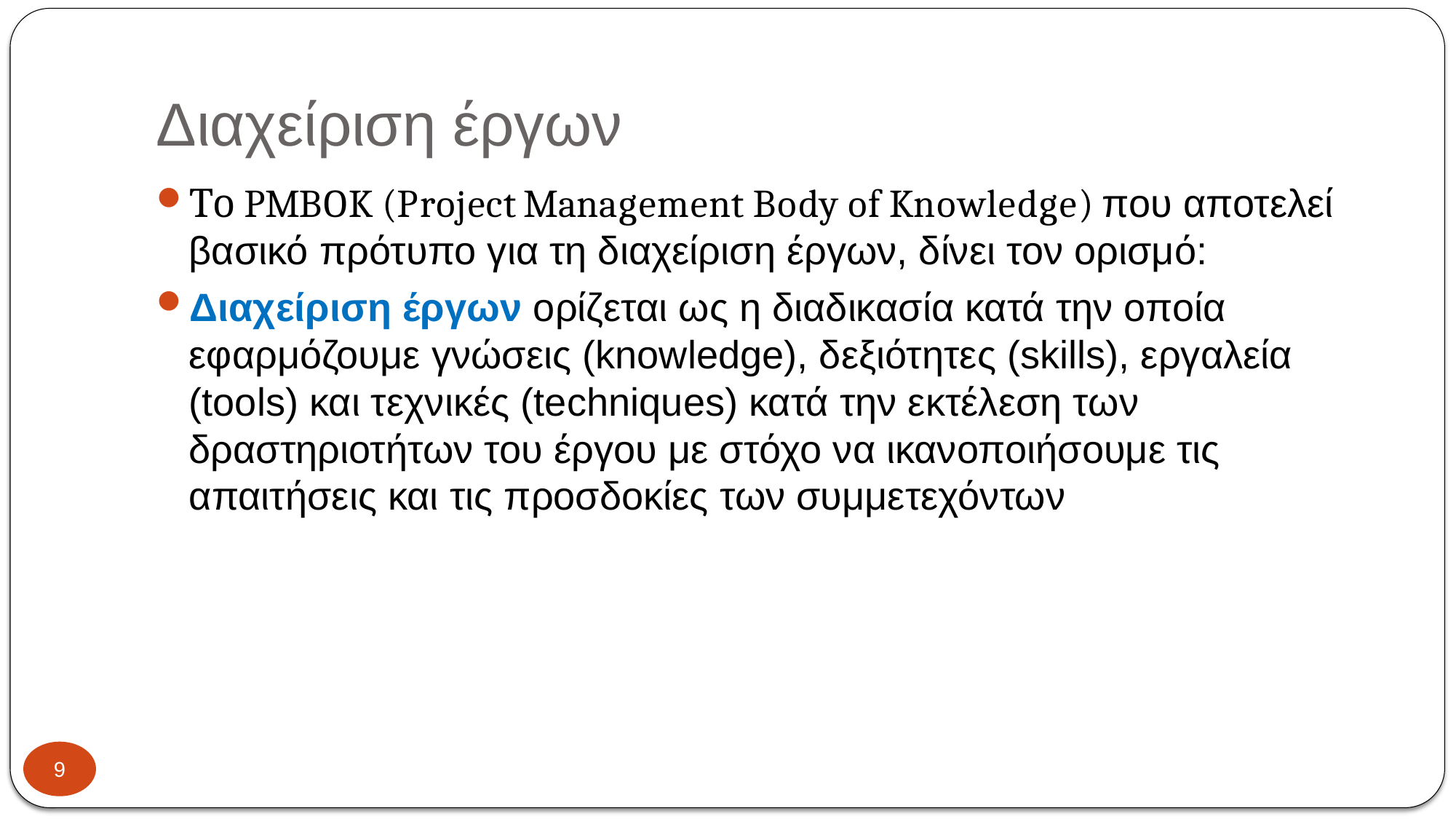

# Διαχείριση έργων
Το PMBOK (Project Management Body of Knowledge) που αποτελεί βασικό πρότυπο για τη διαχείριση έργων, δίνει τον ορισμό:
Διαχείριση έργων ορίζεται ως η διαδικασία κατά την οποία εφαρμόζουμε γνώσεις (knowledge), δεξιότητες (skills), εργαλεία (tools) και τεχνικές (techniques) κατά την εκτέλεση των δραστηριοτήτων του έργου με στόχο να ικανοποιήσουμε τις απαιτήσεις και τις προσδοκίες των συμμετεχόντων

9